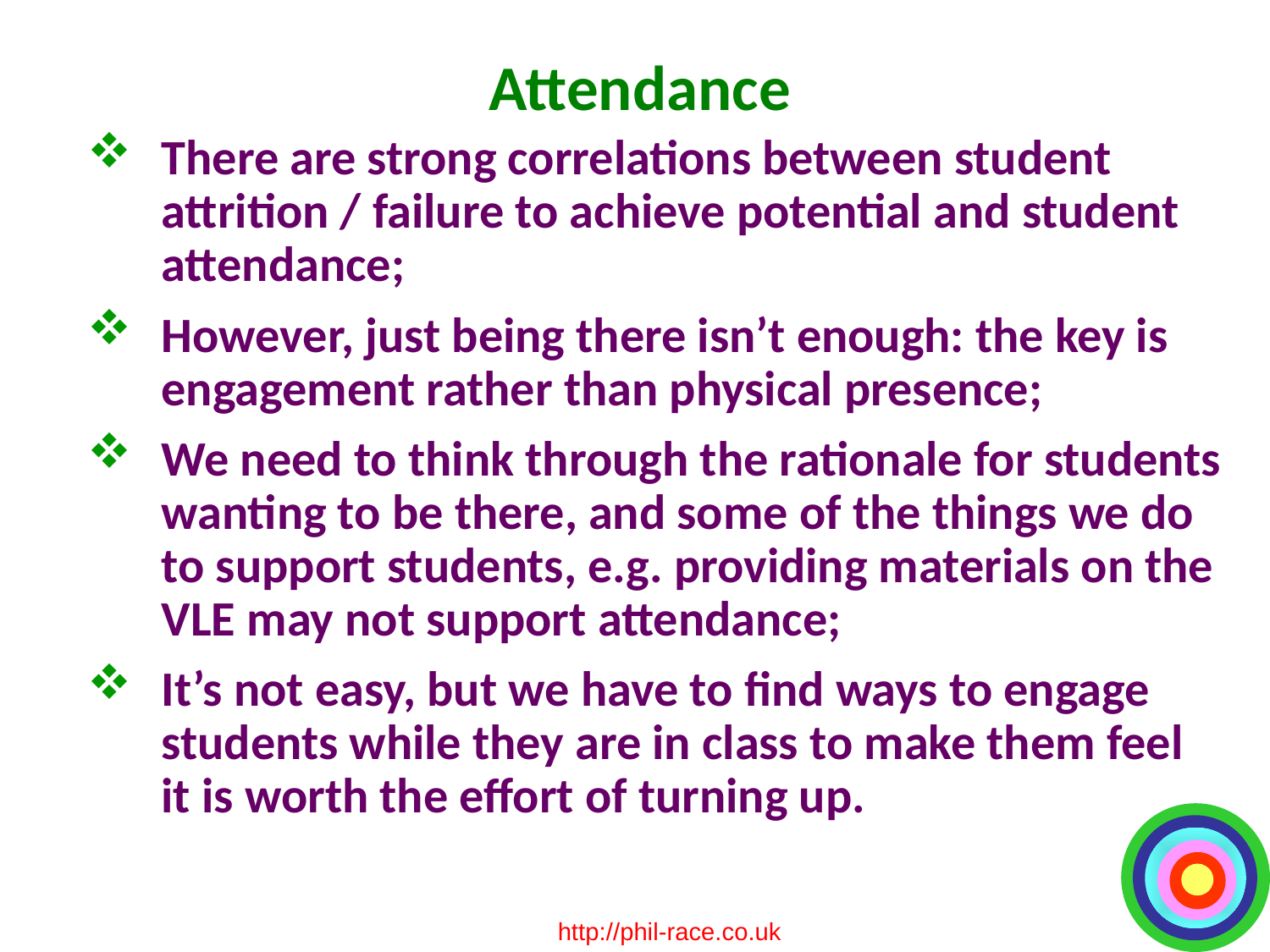

# Attendance
There are strong correlations between student attrition / failure to achieve potential and student attendance;
However, just being there isn’t enough: the key is engagement rather than physical presence;
We need to think through the rationale for students wanting to be there, and some of the things we do to support students, e.g. providing materials on the VLE may not support attendance;
It’s not easy, but we have to find ways to engage students while they are in class to make them feel it is worth the effort of turning up.